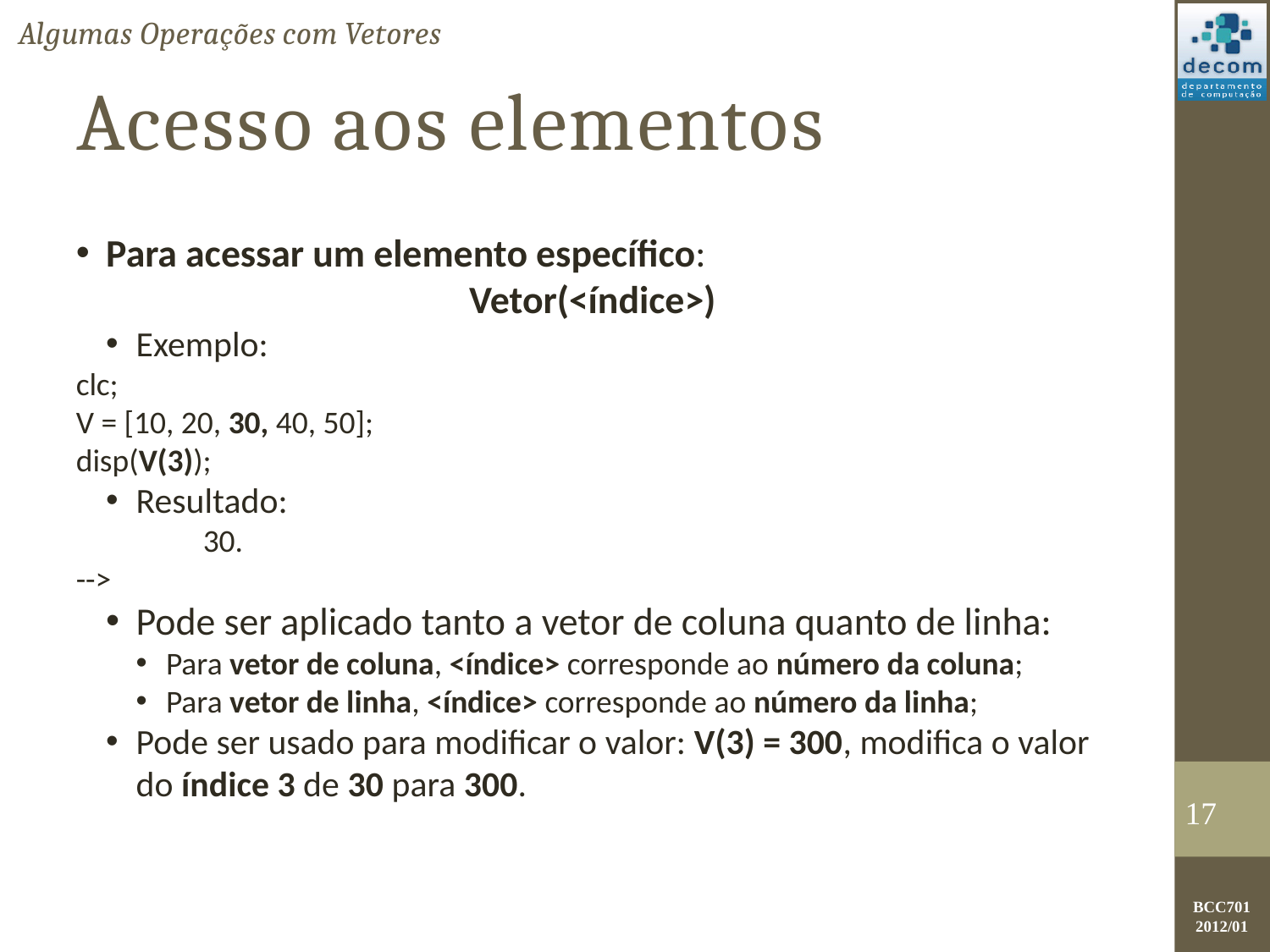

Algumas Operações com Vetores
Acesso aos elementos
Para acessar um elemento específico:
Vetor(<índice>)
Exemplo:
clc;
V = [10, 20, 30, 40, 50];
disp(V(3));
Resultado:
	30.
-->
Pode ser aplicado tanto a vetor de coluna quanto de linha:
Para vetor de coluna, <índice> corresponde ao número da coluna;
Para vetor de linha, <índice> corresponde ao número da linha;
Pode ser usado para modificar o valor: V(3) = 300, modifica o valor do índice 3 de 30 para 300.
17